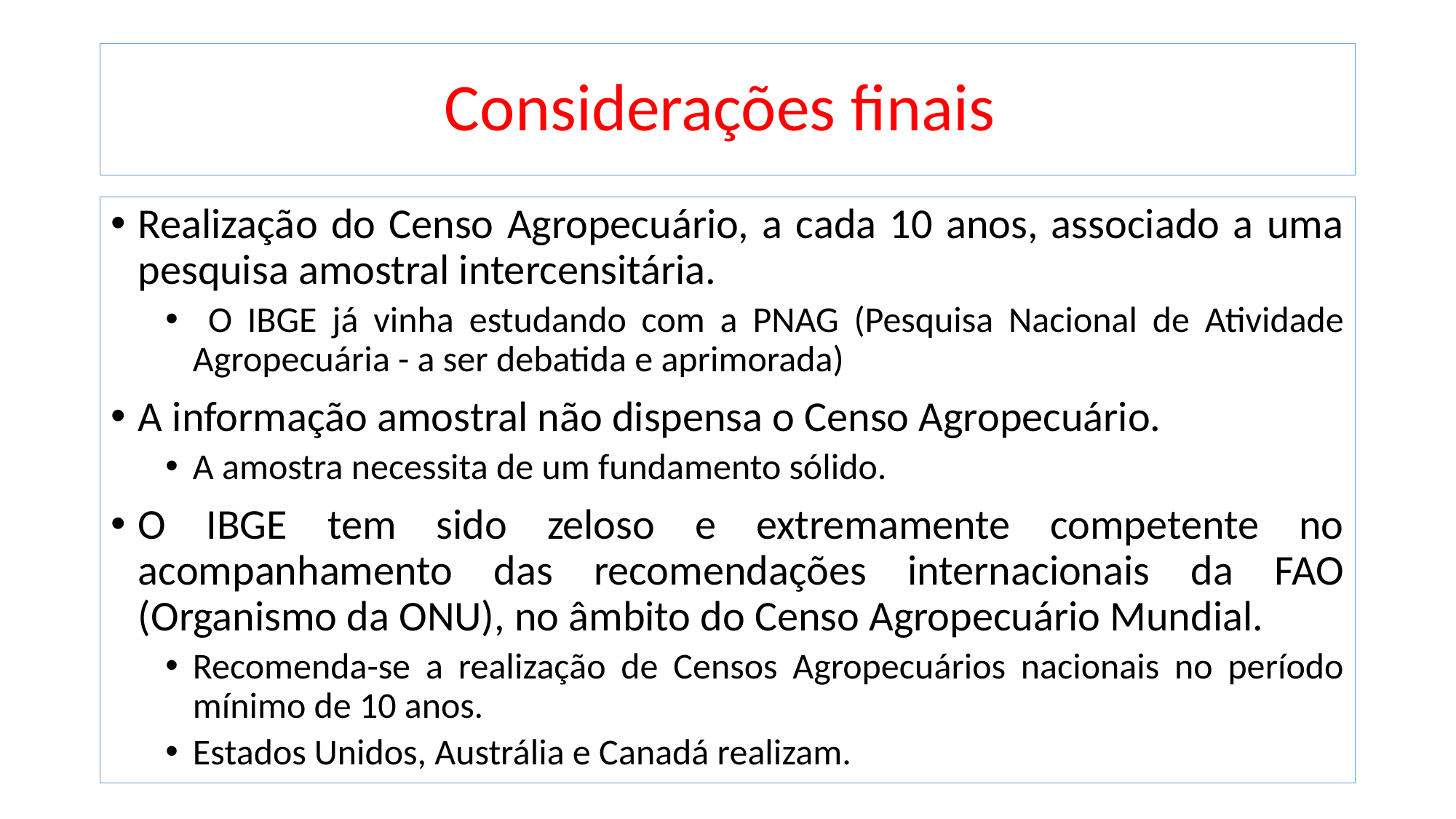

# Considerações finais
Realização do Censo Agropecuário, a cada 10 anos, associado a uma pesquisa amostral intercensitária.
 O IBGE já vinha estudando com a PNAG (Pesquisa Nacional de Atividade Agropecuária - a ser debatida e aprimorada)
A informação amostral não dispensa o Censo Agropecuário.
A amostra necessita de um fundamento sólido.
O IBGE tem sido zeloso e extremamente competente no acompanhamento das recomendações internacionais da FAO (Organismo da ONU), no âmbito do Censo Agropecuário Mundial.
Recomenda-se a realização de Censos Agropecuários nacionais no período mínimo de 10 anos.
Estados Unidos, Austrália e Canadá realizam.